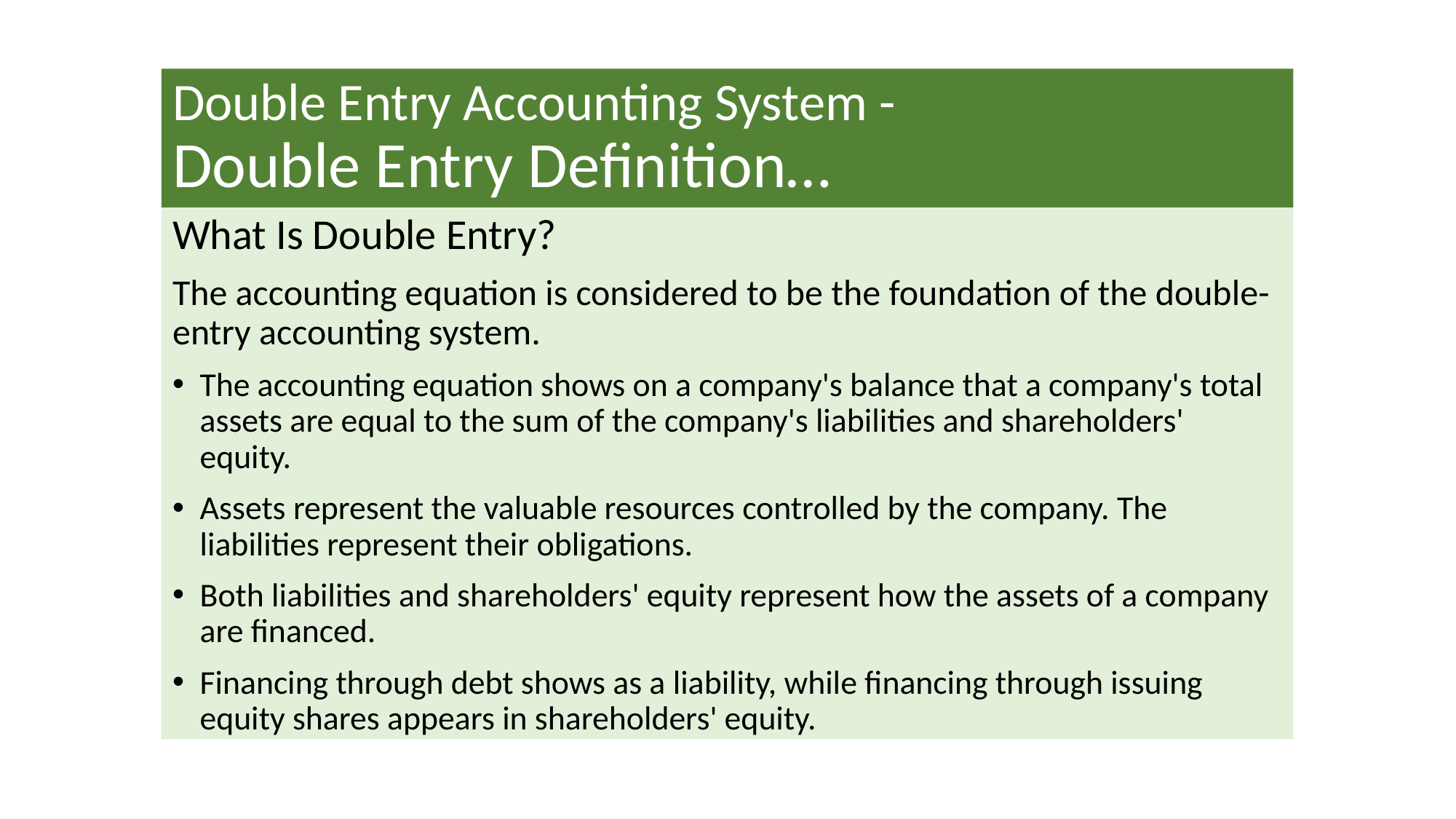

# Double Entry Accounting System -                              Double Entry Definition…
What Is Double Entry?
The accounting equation is considered to be the foundation of the double-entry accounting system.
The accounting equation shows on a company's balance that a company's total assets are equal to the sum of the company's liabilities and shareholders' equity.
Assets represent the valuable resources controlled by the company. The liabilities represent their obligations.
Both liabilities and shareholders' equity represent how the assets of a company are financed.
Financing through debt shows as a liability, while financing through issuing equity shares appears in shareholders' equity.